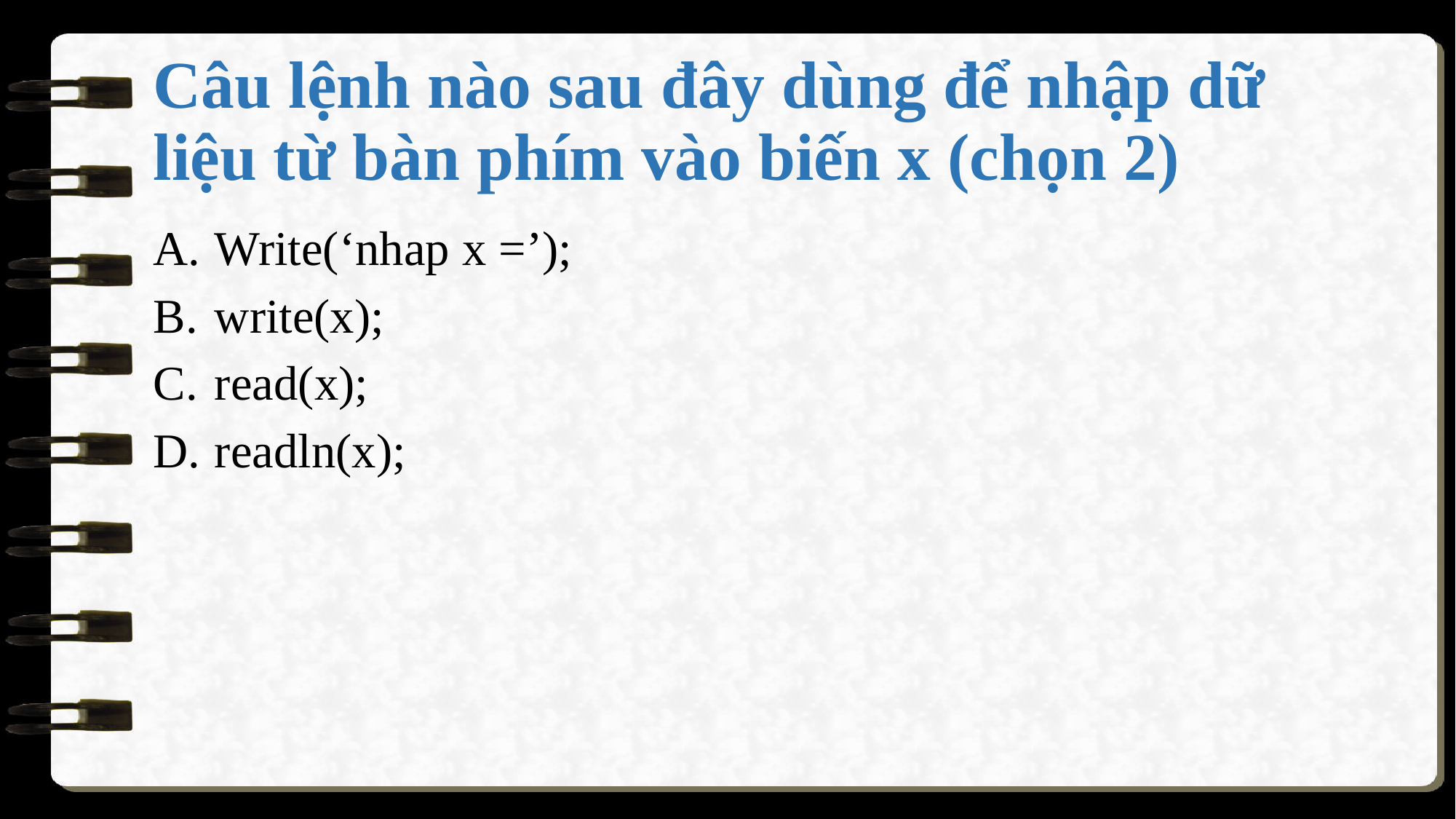

# Câu lệnh nào sau đây dùng để nhập dữ liệu từ bàn phím vào biến x (chọn 2)
Write(‘nhap x =’);
write(x);
read(x);
readln(x);